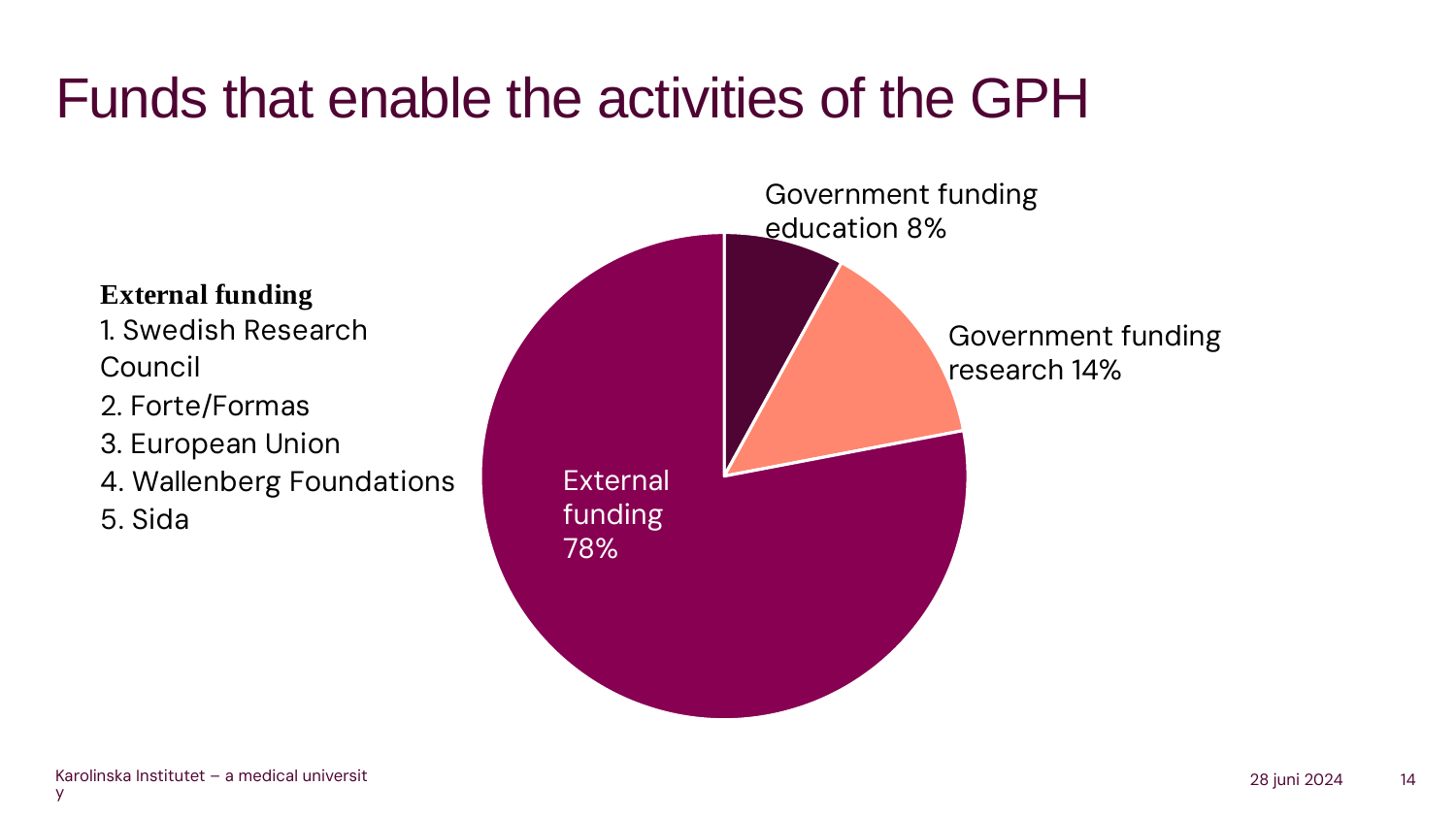

# Funds that enable the activities of the GPH
Government funding
education 8%

### Chart

| Category | GPH 2023 |
|---|---|
| Statsanslag utbildning | 8.0 |
| Statsanslag forskning | 14.0 |
| Extern finansiering | 78.0 |
Government funding
research 14%
External
funding
78%
28 juni 2024
14
Karolinska Institutet – a medical university